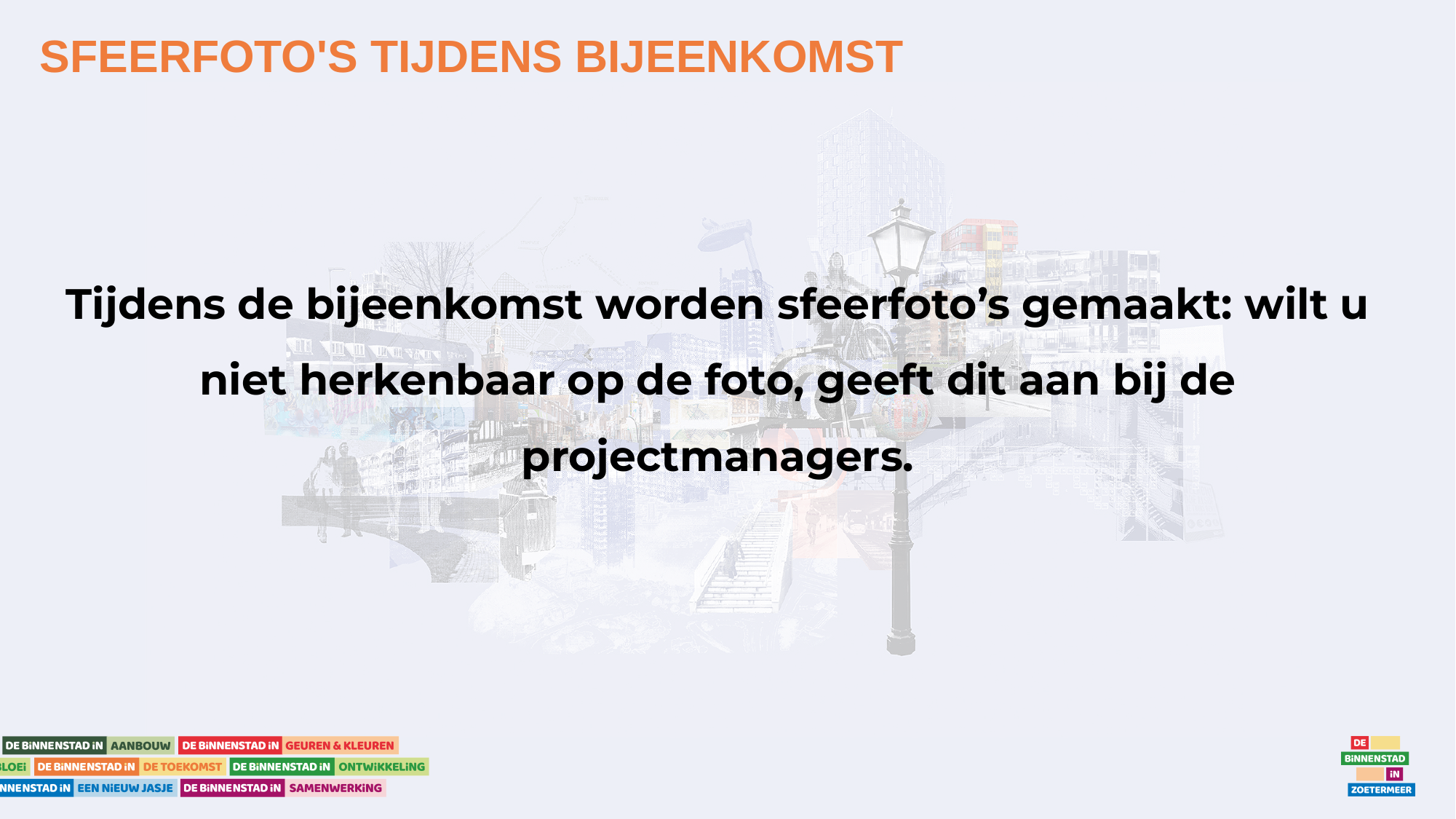

# SFEERFOTO'S TIJDENS BIJEENKOMST

Tijdens de bijeenkomst worden sfeerfoto’s gemaakt: wilt u niet herkenbaar op de foto, geeft dit aan bij de projectmanagers.